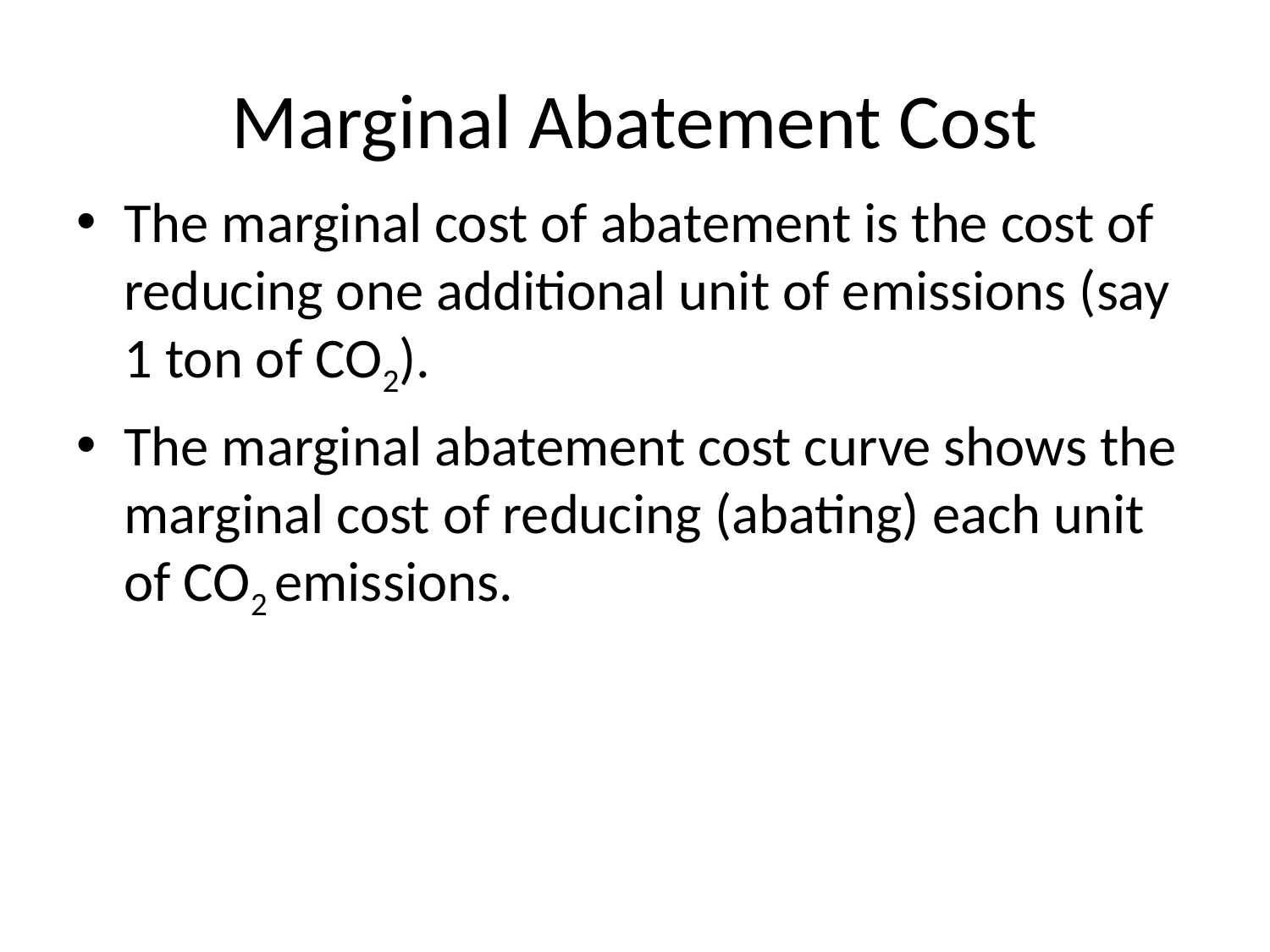

# Marginal Abatement Cost
The marginal cost of abatement is the cost of reducing one additional unit of emissions (say 1 ton of CO2).
The marginal abatement cost curve shows the marginal cost of reducing (abating) each unit of CO2 emissions.